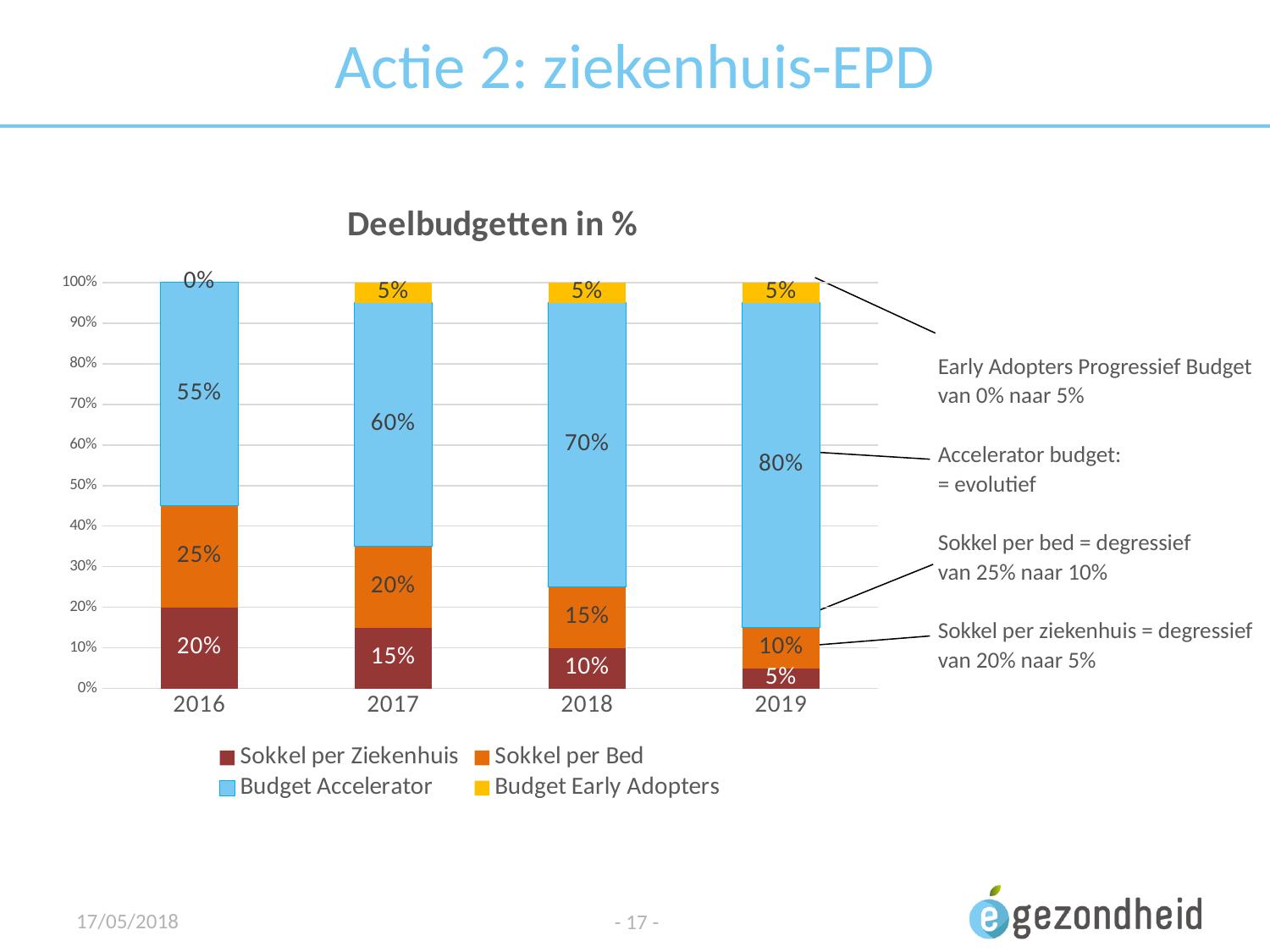

# Actie 2: ziekenhuis-EPD

### Chart: Deelbudgetten in %

| Category | Sokkel per Ziekenhuis | Sokkel per Bed | Budget Accelerator | Budget Early Adopters |
|---|---|---|---|---|
| 2016 | 0.2 | 0.25 | 0.55 | 0.0 |
| 2017 | 0.15 | 0.2 | 0.5999999999999999 | 0.05 |
| 2018 | 0.1 | 0.15 | 0.7 | 0.05 |
| 2019 | 0.05 | 0.1 | 0.7999999999999999 | 0.05 |
Early Adopters Progressief Budget
	van 0% naar 5%

Accelerator budget:
	= evolutief

Sokkel per bed = degressief
	van 25% naar 10%

Sokkel per ziekenhuis = degressief
	van 20% naar 5%

17/05/2018
- 17 -